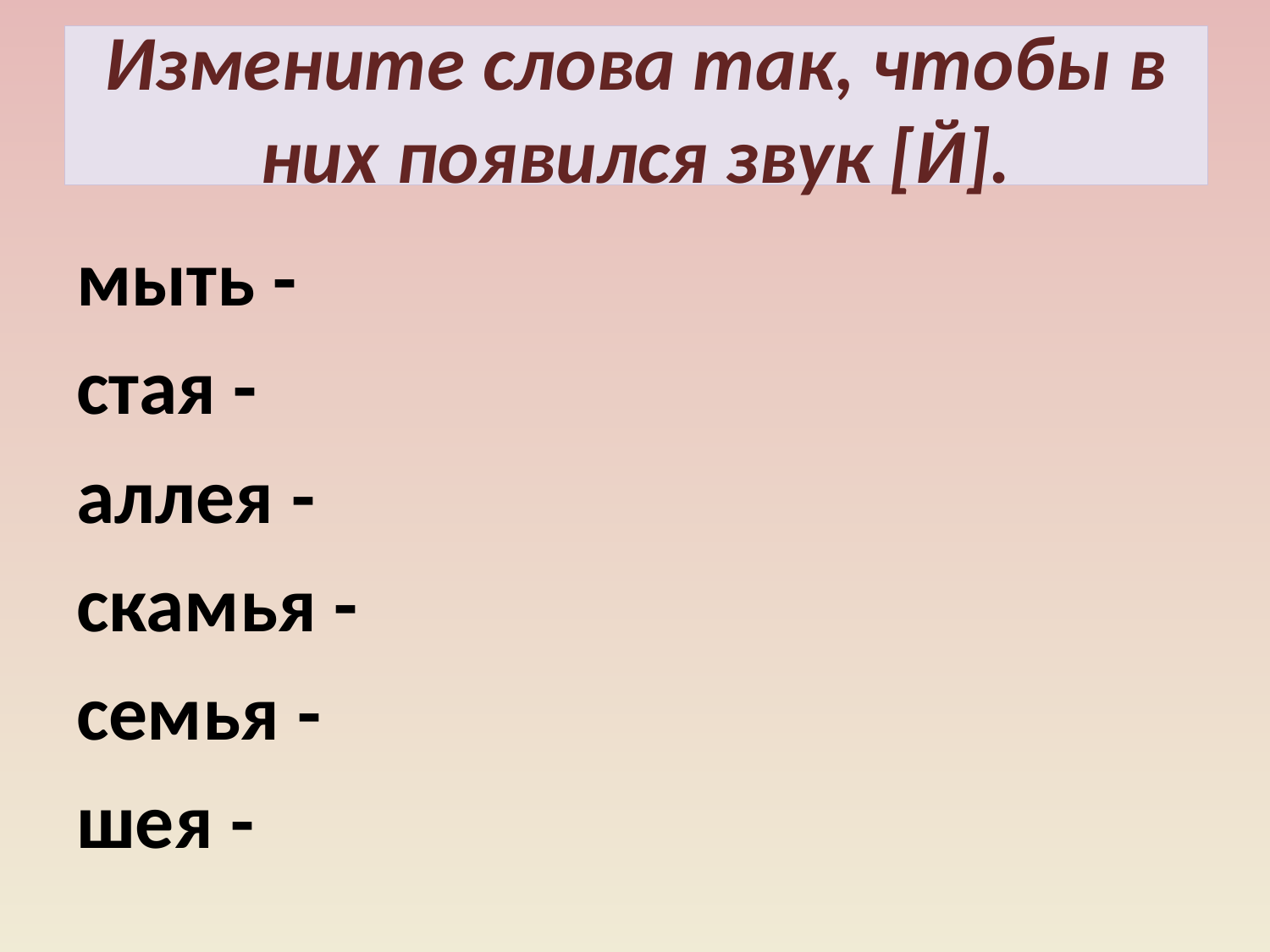

# Измените слова так, чтобы в них появился звук [Й].
мыть -
стая -
аллея -
скамья -
семья -
шея -